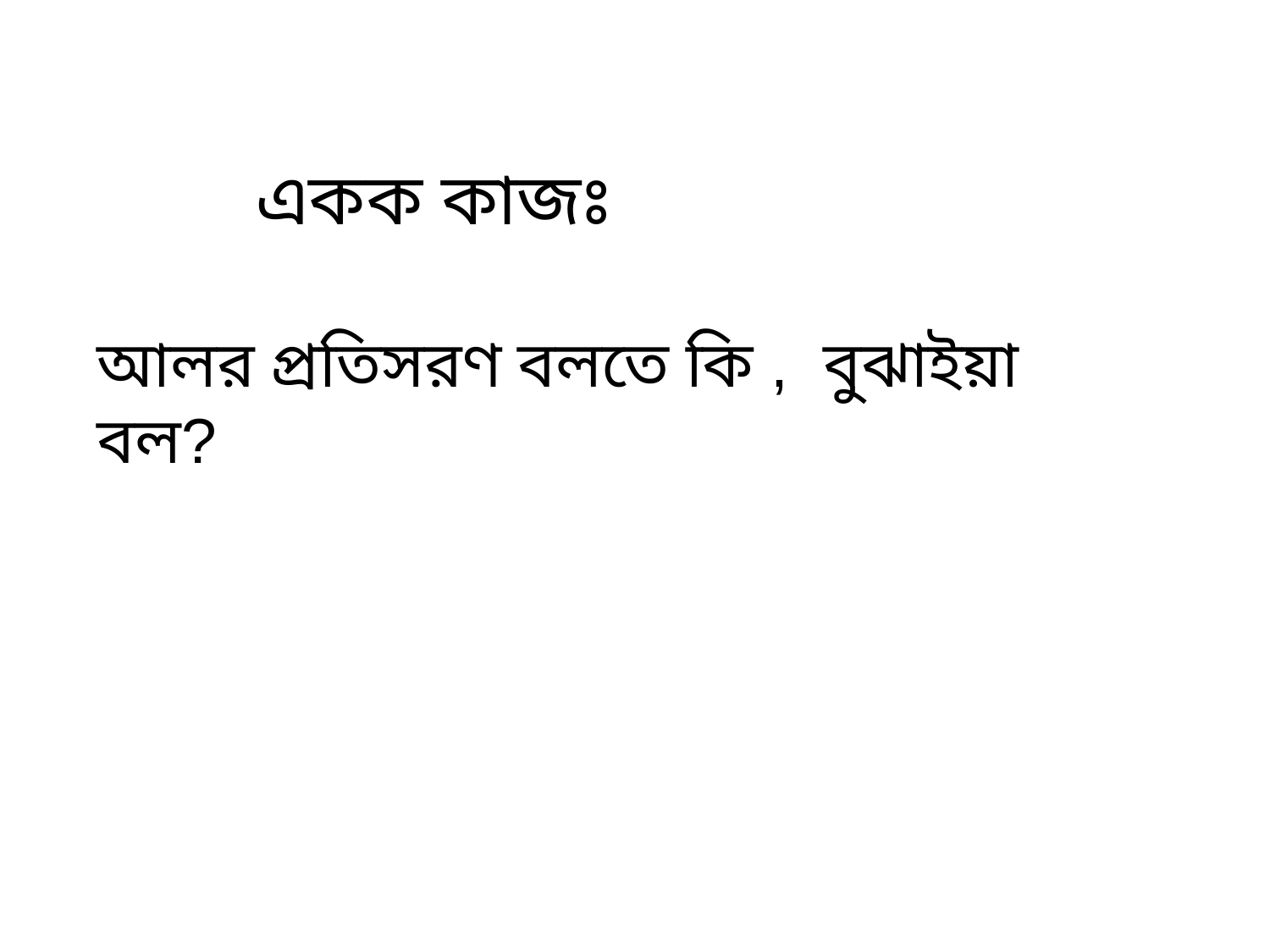

একক কাজঃ
আলর প্রতিসরণ বলতে কি ,  বুঝাইয়া বল?